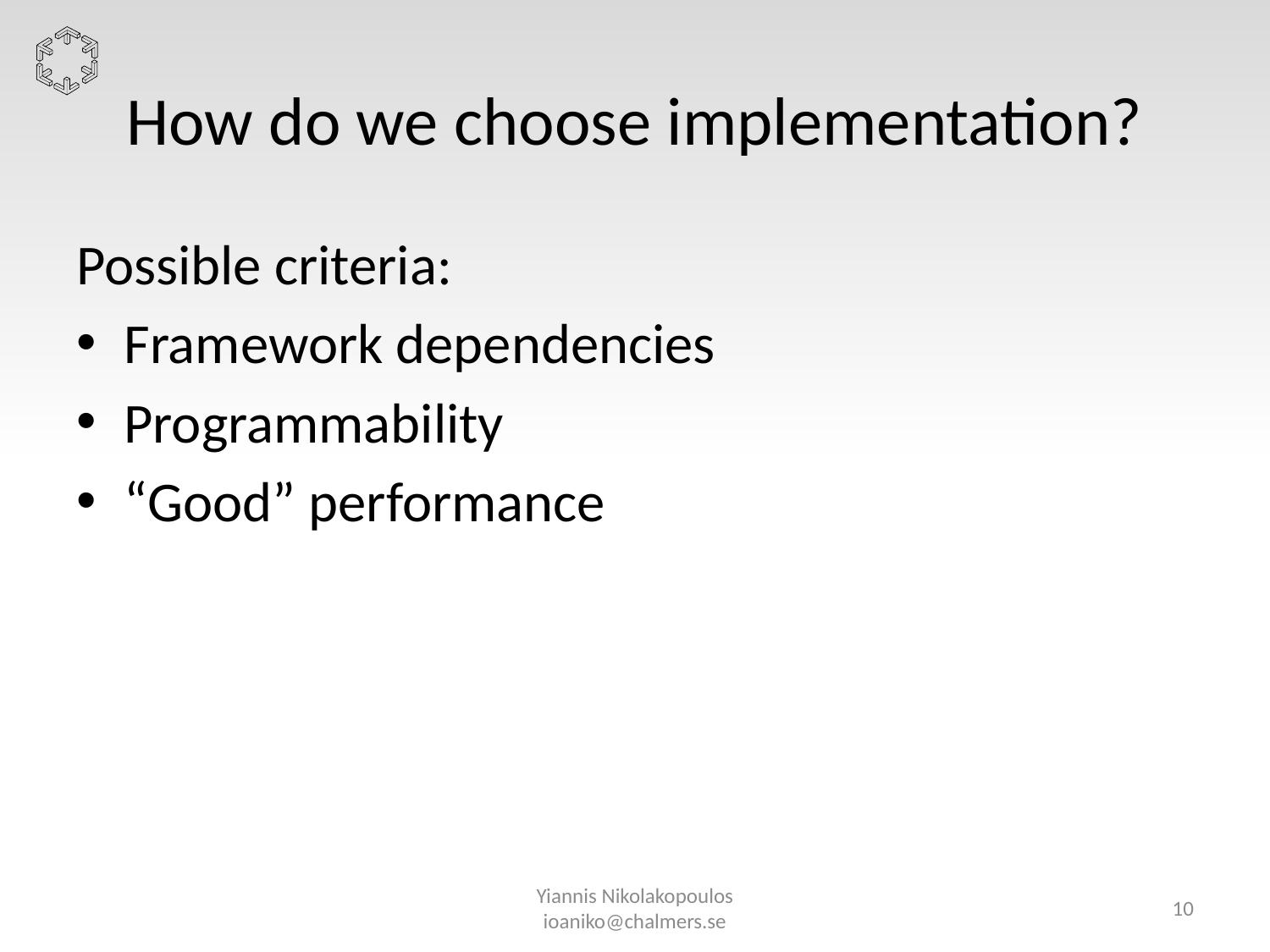

# How do we choose implementation?
Possible criteria:
Framework dependencies
Programmability
“Good” performance
Yiannis Nikolakopoulos
ioaniko@chalmers.se
10